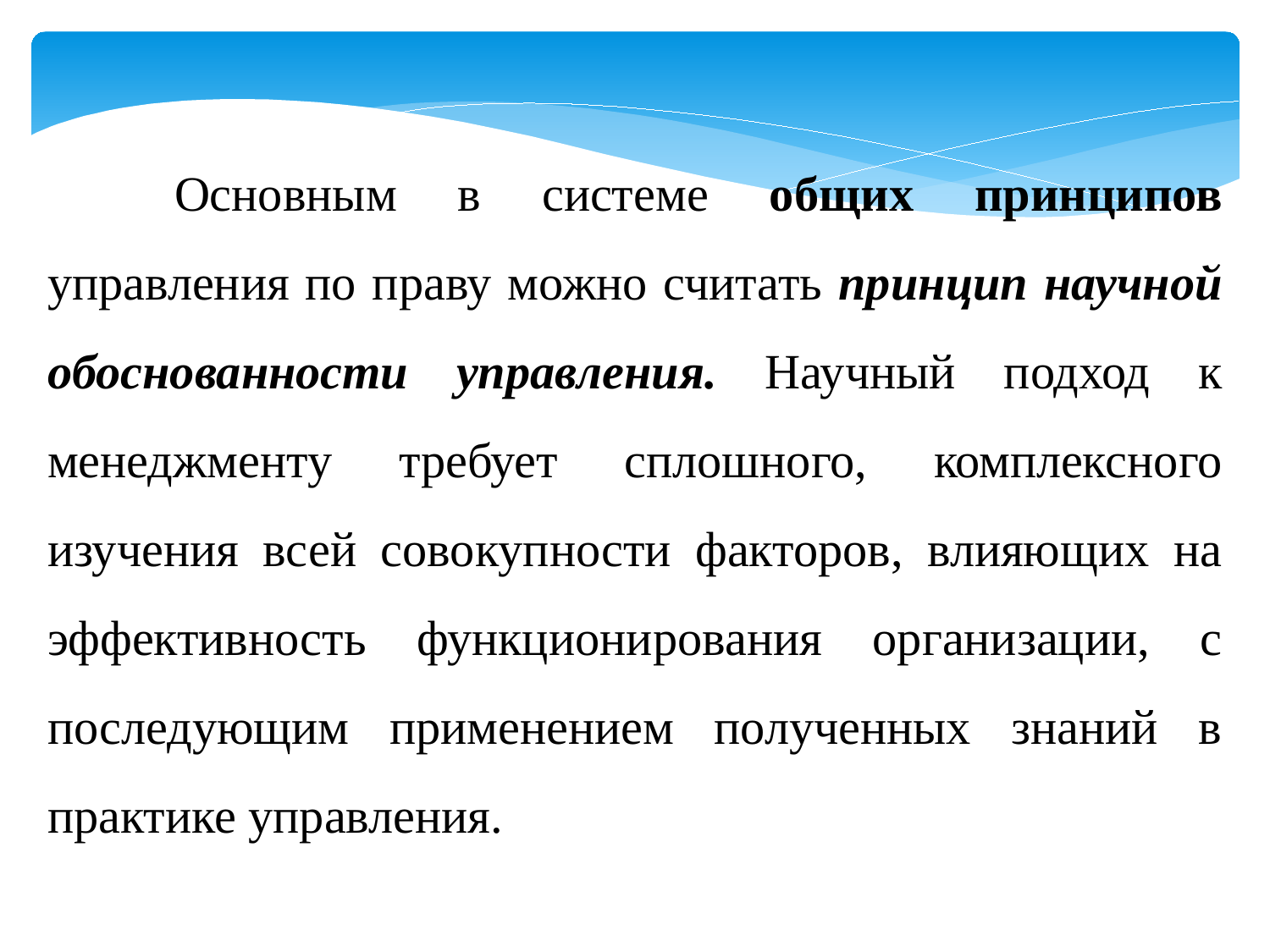

Основным в системе общих принципов управления по праву можно считать принцип научной обоснованности управления. Научный подход к менеджменту требует сплошного, комплекс­ного изучения всей совокупности факторов, влияющих на эф­фективность функционирования организации, с последующим применением полученных знаний в практике управления.